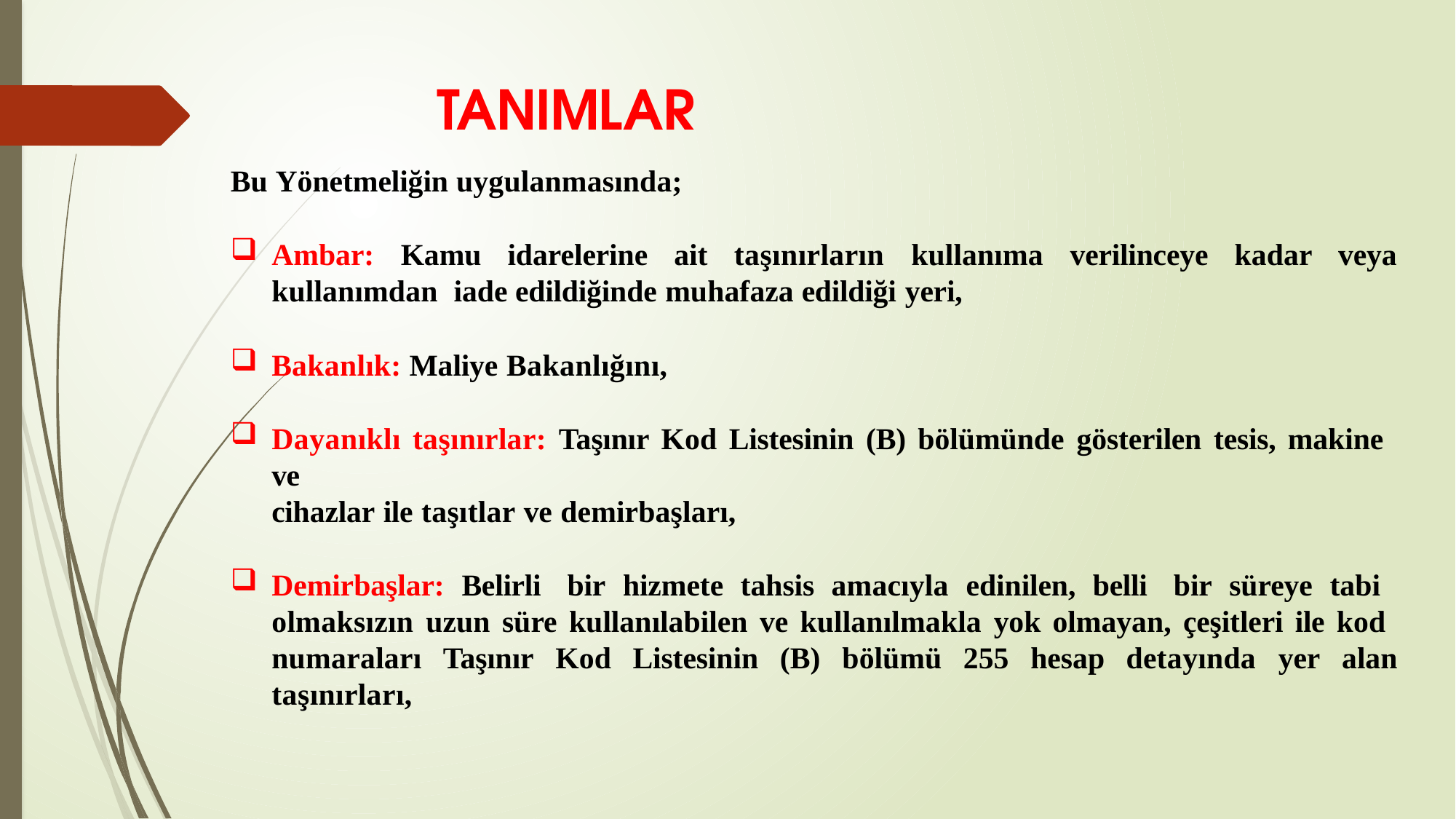

# TANIMLAR
Bu Yönetmeliğin uygulanmasında;

Ambar: Kamu idarelerine ait taşınırların kullanıma verilinceye kadar veya kullanımdan  iade edildiğinde muhafaza edildiği yeri,

Bakanlık: Maliye Bakanlığını,

Dayanıklı taşınırlar: Taşınır Kod Listesinin (B) bölümünde gösterilen tesis, makine ve
cihazlar ile taşıtlar ve demirbaşları,

Demirbaşlar: Belirli bir hizmete tahsis amacıyla edinilen, belli bir süreye tabi  olmaksızın uzun süre kullanılabilen ve kullanılmakla yok olmayan, çeşitleri ile kod  numaraları Taşınır Kod Listesinin (B) bölümü 255 hesap detayında yer alan taşınırları,